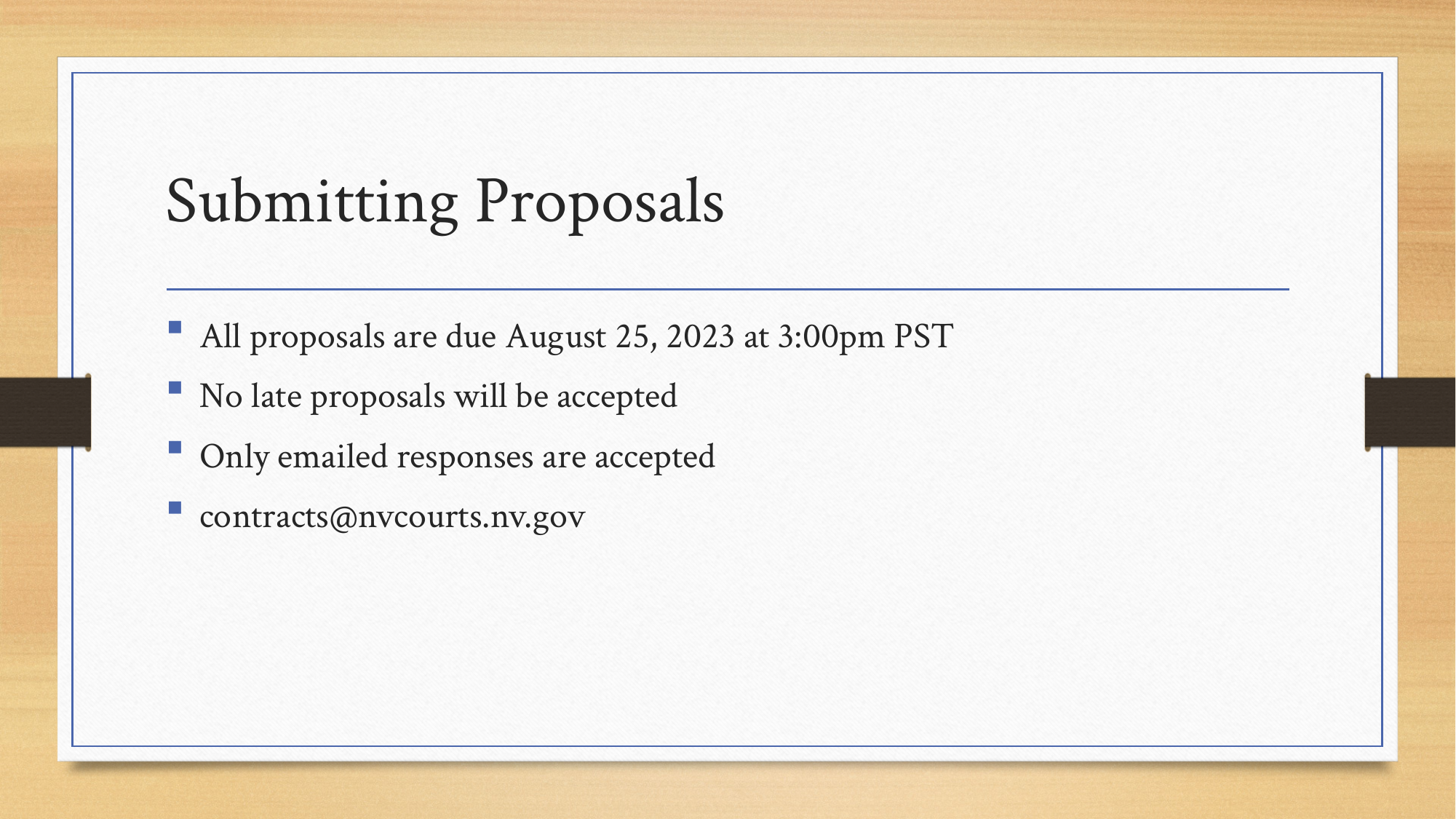

# Submitting Proposals
All proposals are due August 25, 2023 at 3:00pm PST
No late proposals will be accepted
Only emailed responses are accepted
contracts@nvcourts.nv.gov